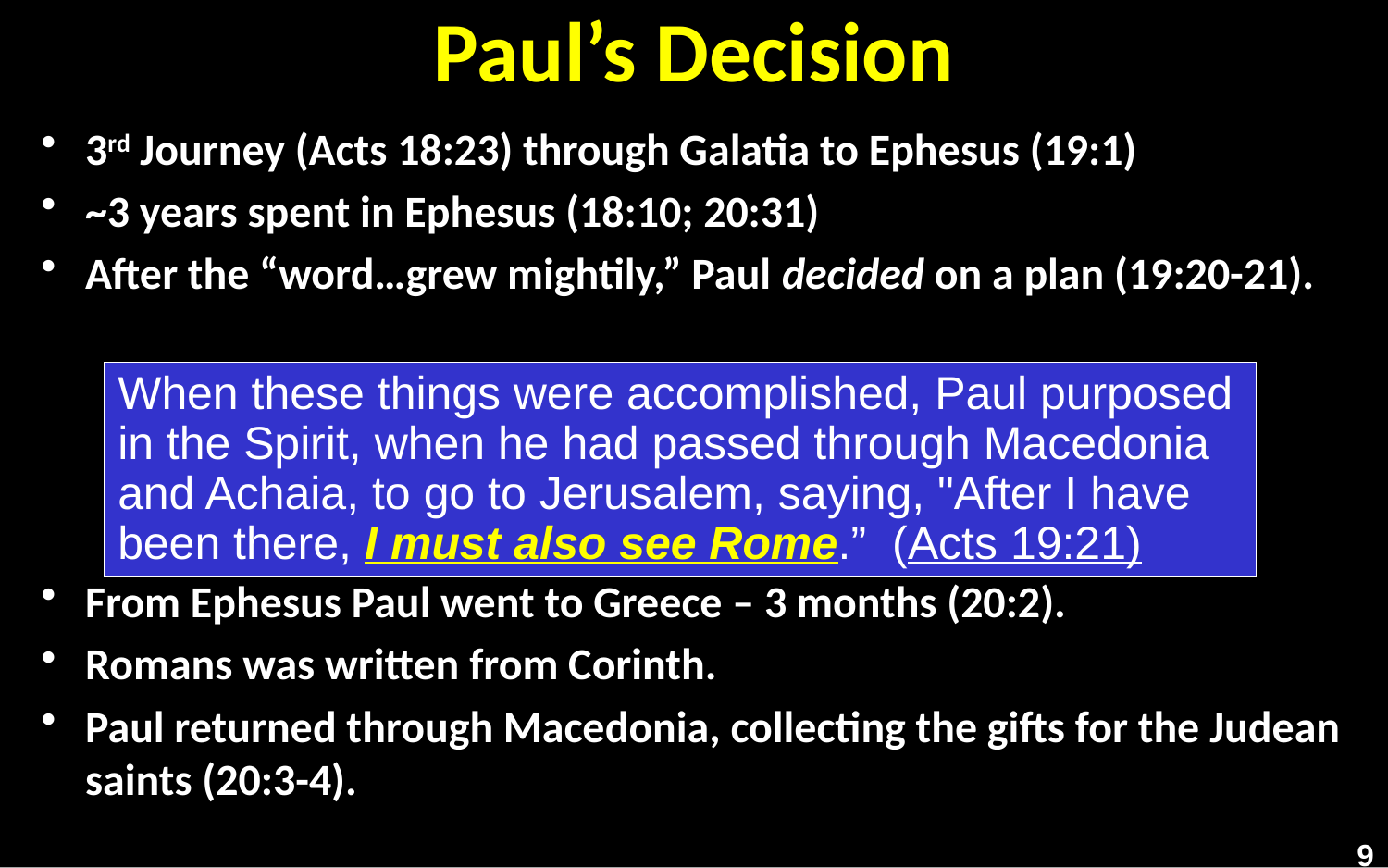

# Paul’s Decision
3rd Journey (Acts 18:23) through Galatia to Ephesus (19:1)
~3 years spent in Ephesus (18:10; 20:31)
After the “word…grew mightily,” Paul decided on a plan (19:20-21).
From Ephesus Paul went to Greece – 3 months (20:2).
Romans was written from Corinth.
Paul returned through Macedonia, collecting the gifts for the Judean saints (20:3-4).

When these things were accomplished, Paul purposed in the Spirit, when he had passed through Macedonia and Achaia, to go to Jerusalem, saying, "After I have been there, I must also see Rome.”  (Acts 19:21)
9